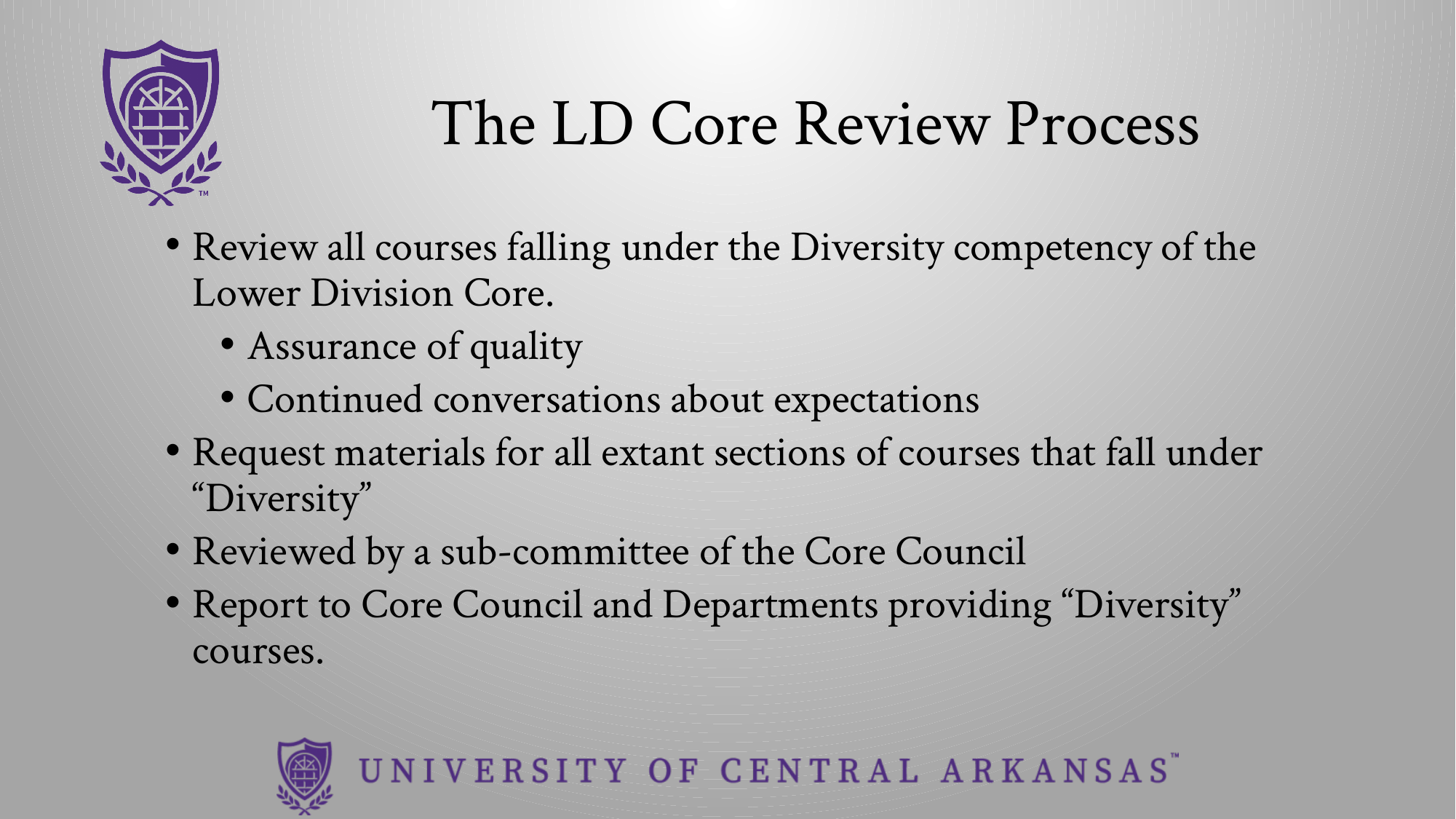

# The LD Core Review Process
Review all courses falling under the Diversity competency of the Lower Division Core.
Assurance of quality
Continued conversations about expectations
Request materials for all extant sections of courses that fall under “Diversity”
Reviewed by a sub-committee of the Core Council
Report to Core Council and Departments providing “Diversity” courses.